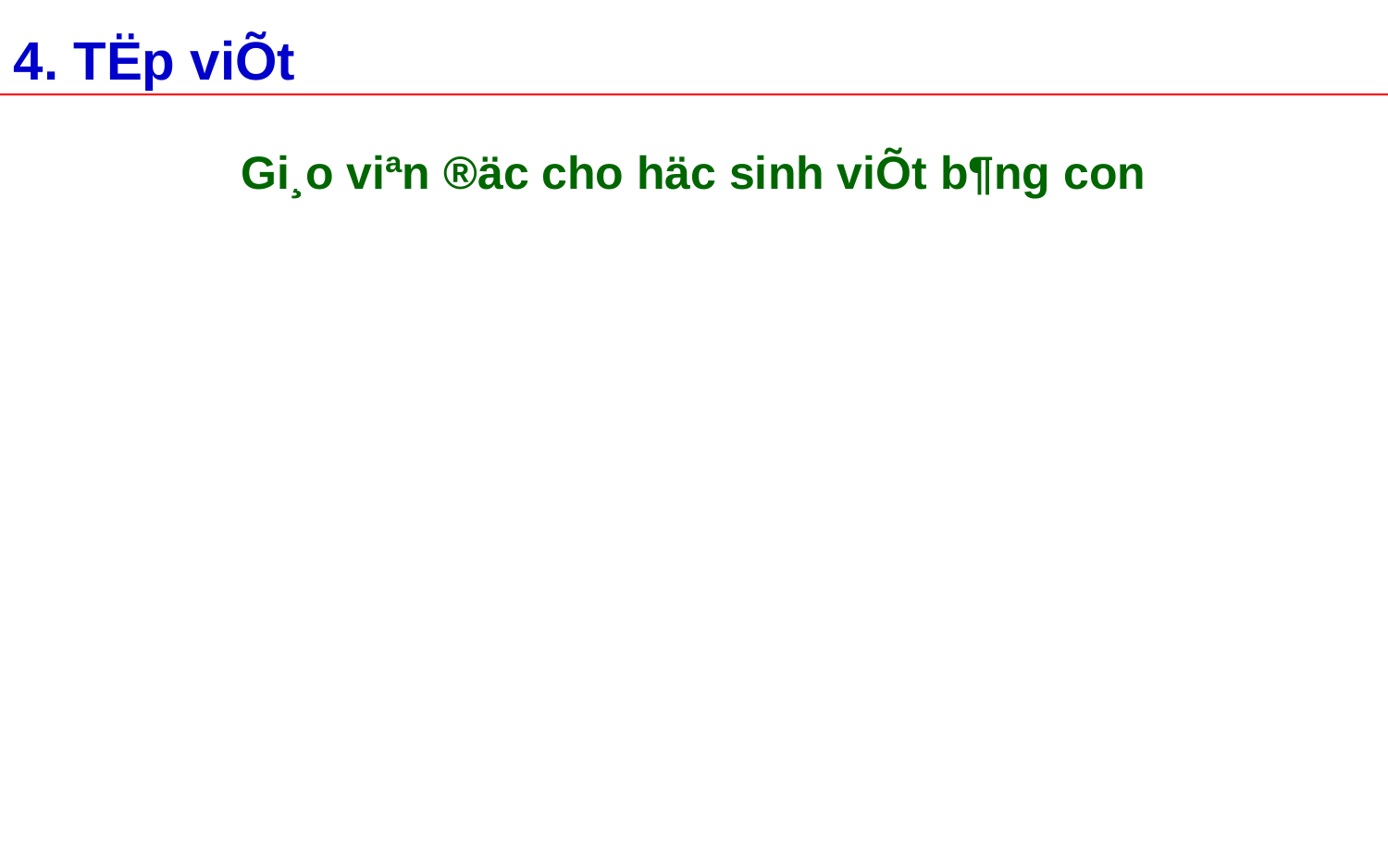

4. TËp viÕt

Gi¸o viªn ®äc cho häc sinh viÕt b¶ng con